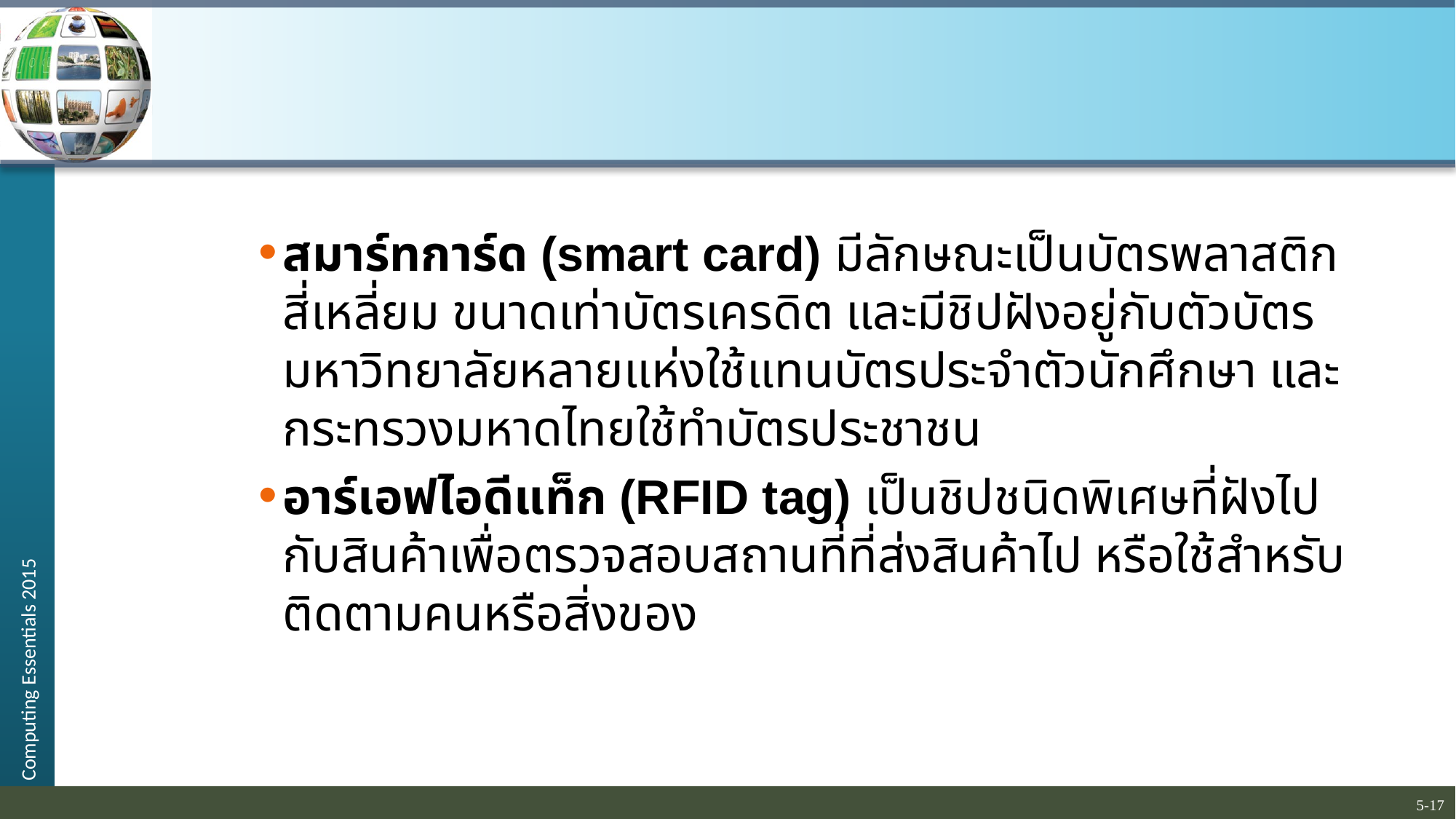

สมาร์ทการ์ด (smart card) มีลักษณะเป็นบัตรพลาสติกสี่เหลี่ยม ขนาดเท่าบัตรเครดิต และมีชิปฝังอยู่กับตัวบัตร มหาวิทยาลัยหลายแห่งใช้แทนบัตรประจำตัวนักศึกษา และกระทรวงมหาดไทยใช้ทำบัตรประชาชน
อาร์เอฟไอดีแท็ก (RFID tag) เป็นชิปชนิดพิเศษที่ฝังไปกับสินค้าเพื่อตรวจสอบสถานที่ที่ส่งสินค้าไป หรือใช้สำหรับติดตามคนหรือสิ่งของ